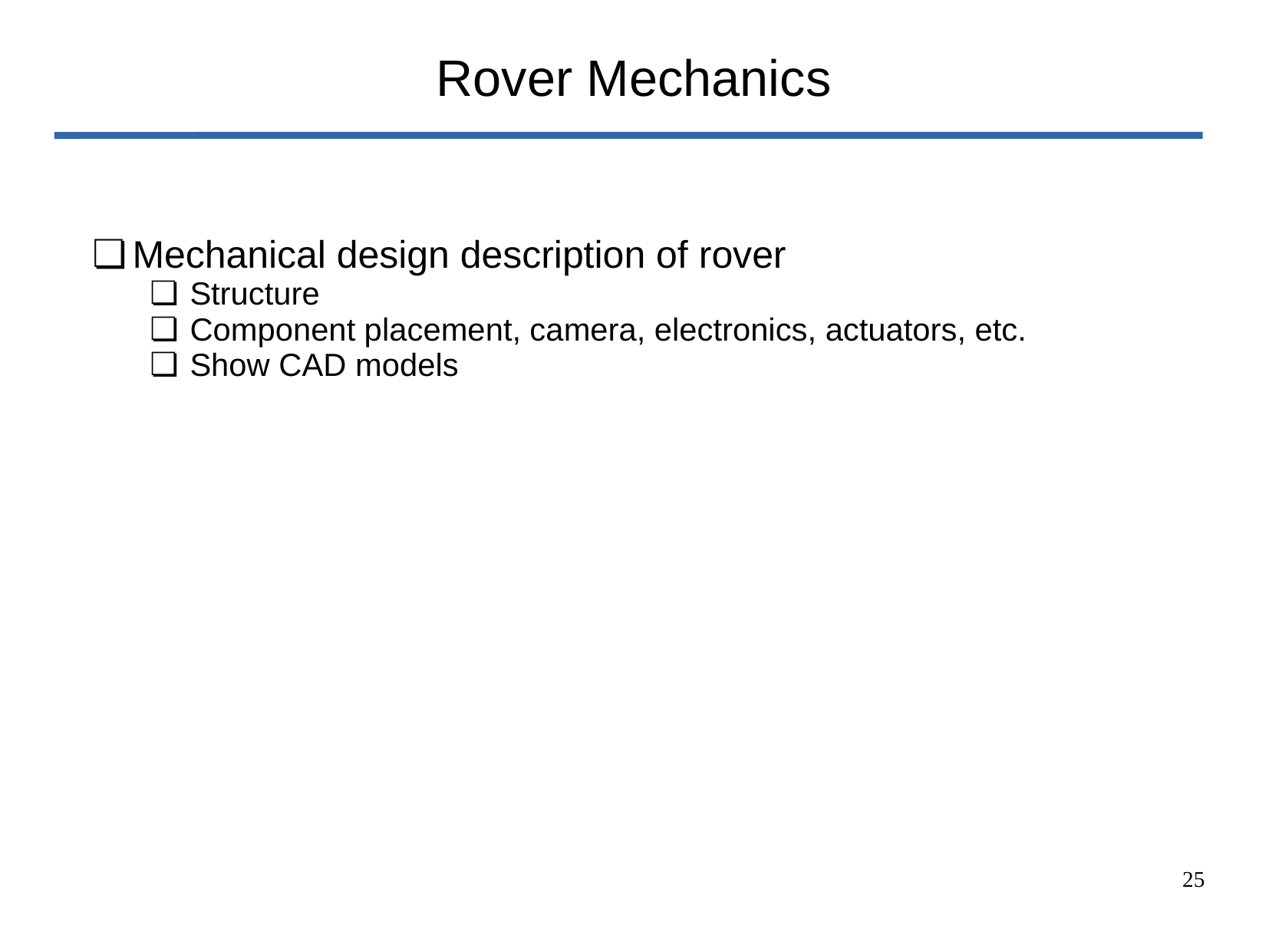

# Rover Mechanics
Mechanical design description of rover
Structure
Component placement, camera, electronics, actuators, etc.
Show CAD models

25